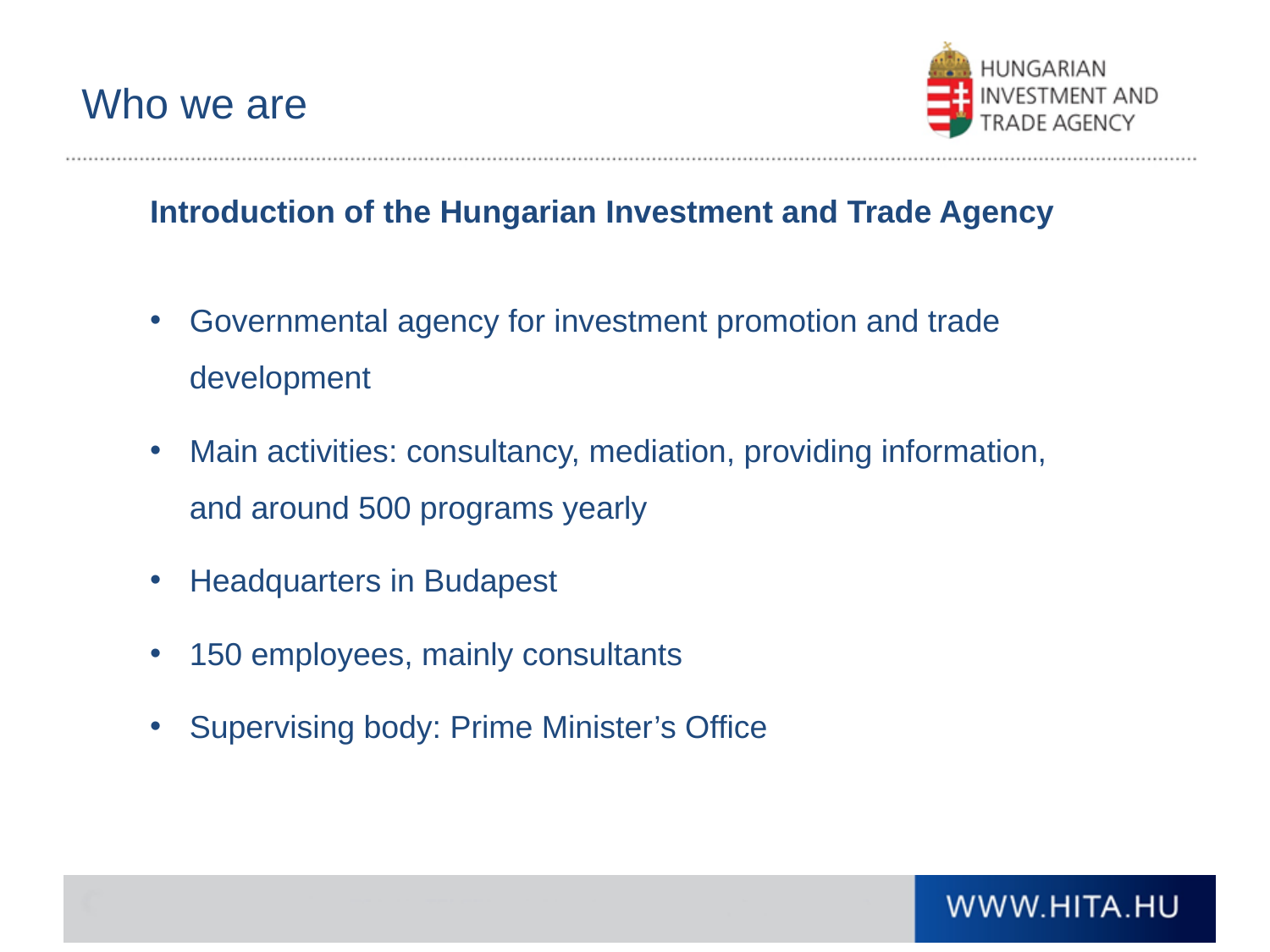

Who we are
Introduction of the Hungarian Investment and Trade Agency
Governmental agency for investment promotion and trade development
Main activities: consultancy, mediation, providing information, and around 500 programs yearly
Headquarters in Budapest
150 employees, mainly consultants
Supervising body: Prime Minister’s Office